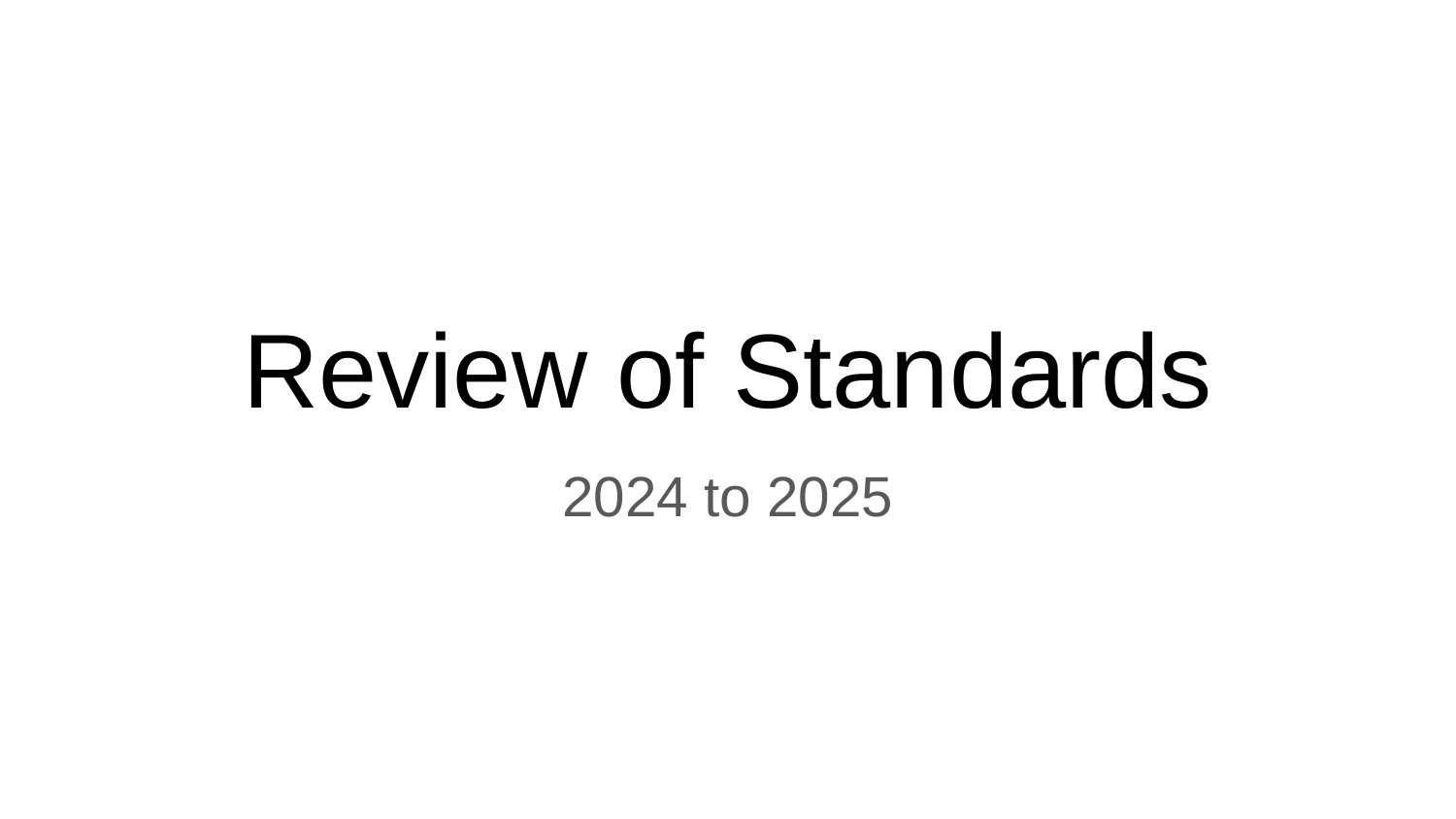

# Review of Standards
2024 to 2025